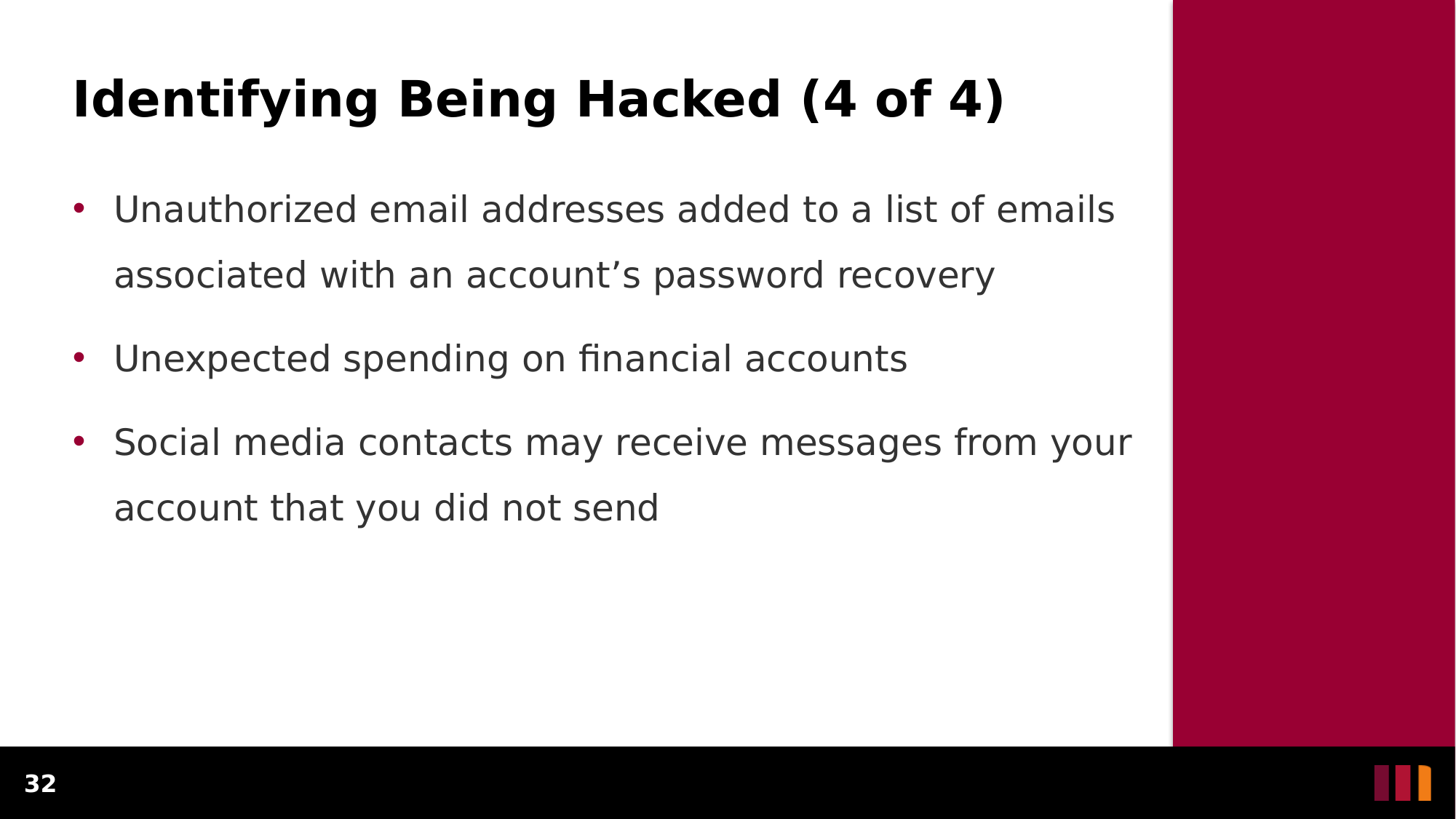

Identifying Being Hacked (4 of 4)
Unauthorized email addresses added to a list of emails associated with an account’s password recovery
Unexpected spending on financial accounts
Social media contacts may receive messages from your account that you did not send
32